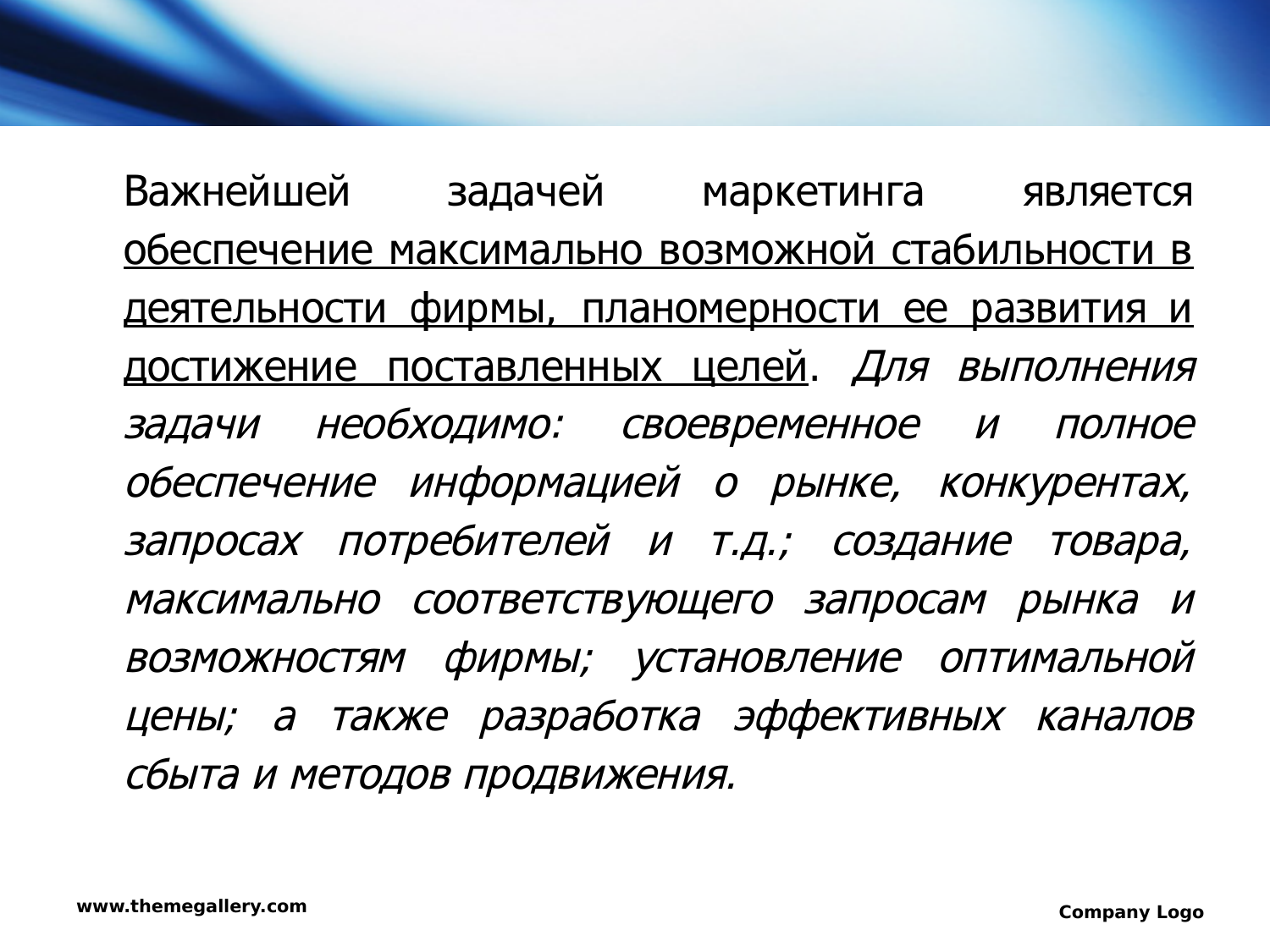

#
Важнейшей задачей маркетинга является обеспечение максимально возможной стабильности в деятельности фирмы, планомерности ее развития и достижение поставленных целей. Для выполнения задачи необходимо: своевременное и полное обеспечение информацией о рынке, конкурентах, запросах потребителей и т.д.; создание товара, максимально соответствующего запросам рынка и возможностям фирмы; установление оптимальной цены; а также разработка эффективных каналов сбыта и методов продвижения.

www.themegallery.com
Company Logo